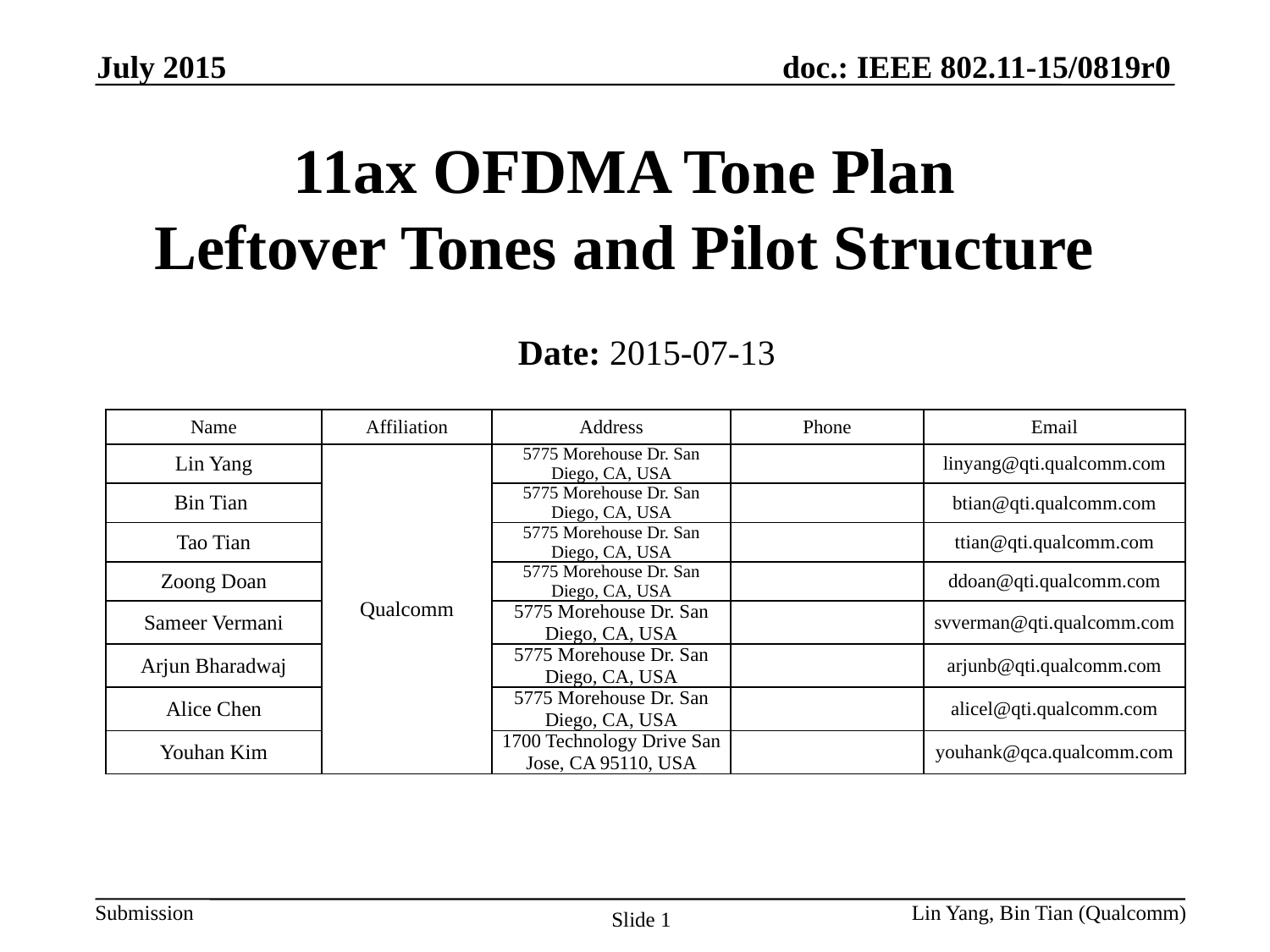

July 2015
11ax OFDMA Tone Plan
Leftover Tones and Pilot Structure
Date: 2015-07-13
| Name | Affiliation | Address | Phone | Email |
| --- | --- | --- | --- | --- |
| Lin Yang | Qualcomm | 5775 Morehouse Dr. San Diego, CA, USA |  | linyang@qti.qualcomm.com |
| Bin Tian |  | 5775 Morehouse Dr. San Diego, CA, USA |  | btian@qti.qualcomm.com |
| Tao Tian |  | 5775 Morehouse Dr. San Diego, CA, USA |  | ttian@qti.qualcomm.com |
| Zoong Doan |  | 5775 Morehouse Dr. San Diego, CA, USA |  | ddoan@qti.qualcomm.com |
| Sameer Vermani |  | 5775 Morehouse Dr. San Diego, CA, USA |  | svverman@qti.qualcomm.com |
| Arjun Bharadwaj |  | 5775 Morehouse Dr. San Diego, CA, USA |  | arjunb@qti.qualcomm.com |
| Alice Chen |  | 5775 Morehouse Dr. San Diego, CA, USA |  | alicel@qti.qualcomm.com |
| Youhan Kim |  | 1700 Technology Drive San Jose, CA 95110, USA |  | youhank@qca.qualcomm.com |
Lin Yang, Bin Tian (Qualcomm)
Slide 1